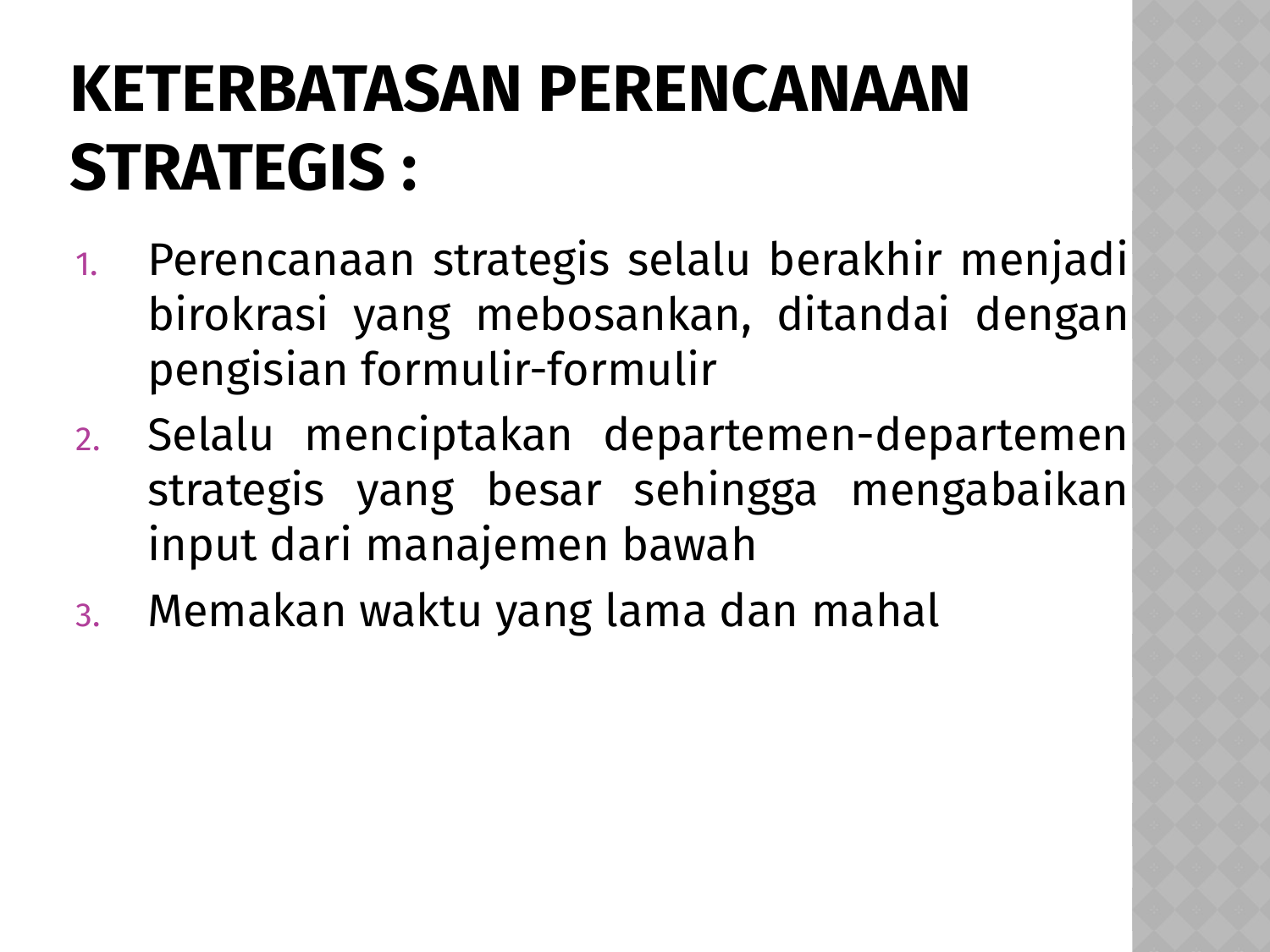

# Keterbatasan perencanaan strategis :
Perencanaan strategis selalu berakhir menjadi birokrasi yang mebosankan, ditandai dengan pengisian formulir-formulir
Selalu menciptakan departemen-departemen strategis yang besar sehingga mengabaikan input dari manajemen bawah
Memakan waktu yang lama dan mahal